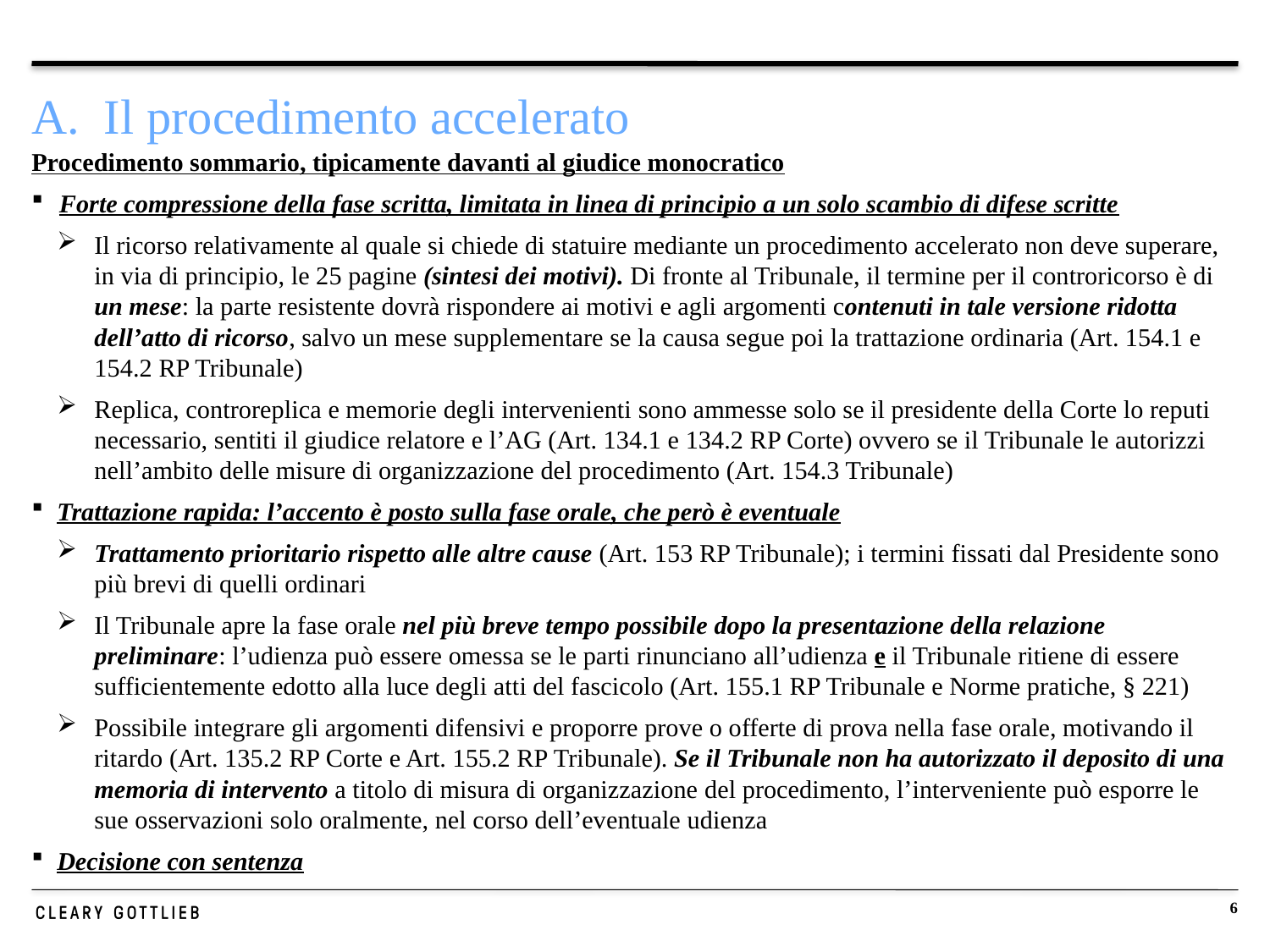

# A.  Il procedimento accelerato
Procedimento sommario, tipicamente davanti al giudice monocratico
Forte compressione della fase scritta, limitata in linea di principio a un solo scambio di difese scritte
Il ricorso relativamente al quale si chiede di statuire mediante un procedimento accelerato non deve superare, in via di principio, le 25 pagine (sintesi dei motivi). Di fronte al Tribunale, il termine per il controricorso è di un mese: la parte resistente dovrà rispondere ai motivi e agli argomenti contenuti in tale versione ridotta dell’atto di ricorso, salvo un mese supplementare se la causa segue poi la trattazione ordinaria (Art. 154.1 e 154.2 RP Tribunale)
Replica, controreplica e memorie degli intervenienti sono ammesse solo se il presidente della Corte lo reputi necessario, sentiti il giudice relatore e l’AG (Art. 134.1 e 134.2 RP Corte) ovvero se il Tribunale le autorizzi nell’ambito delle misure di organizzazione del procedimento (Art. 154.3 Tribunale)
Trattazione rapida: l’accento è posto sulla fase orale, che però è eventuale
Trattamento prioritario rispetto alle altre cause (Art. 153 RP Tribunale); i termini fissati dal Presidente sono più brevi di quelli ordinari
Il Tribunale apre la fase orale nel più breve tempo possibile dopo la presentazione della relazione preliminare: l’udienza può essere omessa se le parti rinunciano all’udienza e il Tribunale ritiene di essere sufficientemente edotto alla luce degli atti del fascicolo (Art. 155.1 RP Tribunale e Norme pratiche, § 221)
Possibile integrare gli argomenti difensivi e proporre prove o offerte di prova nella fase orale, motivando il ritardo (Art. 135.2 RP Corte e Art. 155.2 RP Tribunale). Se il Tribunale non ha autorizzato il deposito di una memoria di intervento a titolo di misura di organizzazione del procedimento, l’interveniente può esporre le sue osservazioni solo oralmente, nel corso dell’eventuale udienza
Decisione con sentenza